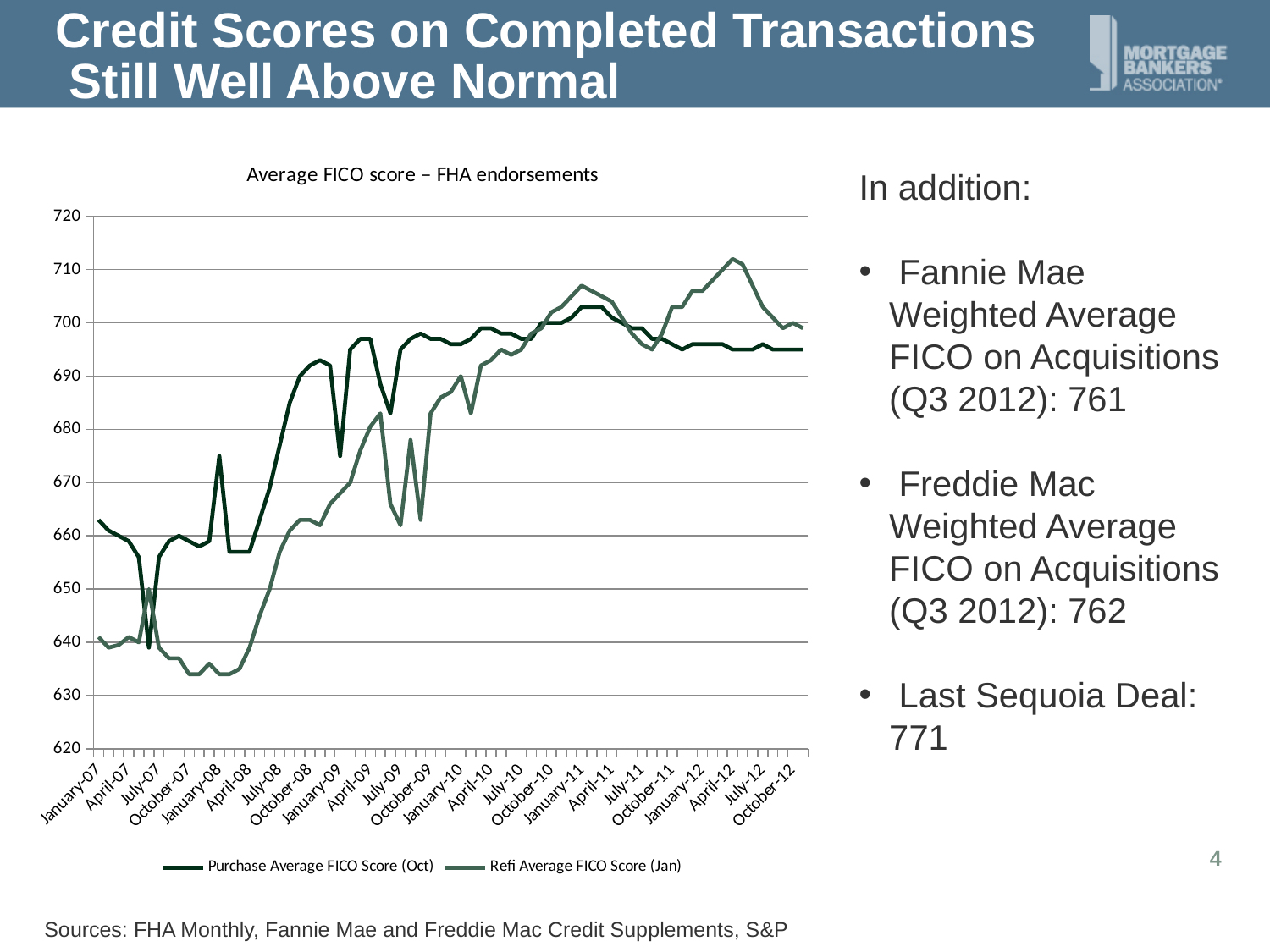

# Credit Scores on Completed Transactions Still Well Above Normal

### Chart: Average FICO score – FHA endorsements

| Category | Purchase Average FICO Score (Oct) | Refi Average FICO Score (Jan) |
|---|---|---|
| 39113 | 663.0 | 641.0 |
| 39141 | 661.0 | 639.0 |
| 39172 | 660.0 | 639.5 |
| 39202 | 659.0 | 641.0 |
| 39233 | 656.0 | 640.0 |
| 39263 | 639.0 | 650.0 |
| 39294 | 656.0 | 639.0 |
| 39325 | 659.0 | 637.0 |
| 39355 | 660.0 | 637.0 |
| 39386 | 659.0 | 634.0 |
| 39416 | 658.0 | 634.0 |
| 39447 | 659.0 | 636.0 |
| 39478 | 675.0 | 634.0 |
| 39507 | 657.0 | 634.0 |
| 39538 | 657.0 | 635.0 |
| 39568 | 657.0 | 639.0 |
| 39599 | 663.0 | 645.0 |
| 39629 | 669.0 | 650.0 |
| 39660 | 677.0 | 657.0 |
| 39691 | 685.0 | 661.0 |
| 39721 | 690.0 | 663.0 |
| 39752 | 692.0 | 663.0 |
| 39782 | 693.0 | 662.0 |
| 39813 | 692.0 | 666.0 |
| 39844 | 675.0 | 668.0 |
| 39872 | 695.0 | 670.0 |
| 39903 | 697.0 | 676.0 |
| 39933 | 697.0 | 680.5 |
| 39964 | 688.5 | 683.0 |
| 39994 | 683.0 | 666.0 |
| 40025 | 695.0 | 662.0 |
| 40056 | 697.0 | 678.0 |
| 40086 | 698.0 | 663.0 |
| 40117 | 697.0 | 683.0 |
| 40147 | 697.0 | 686.0 |
| 40178 | 696.0 | 687.0 |
| 40209 | 696.0 | 690.0 |
| 40237 | 697.0 | 683.0 |
| 40268 | 699.0 | 692.0 |
| 40298 | 699.0 | 693.0 |
| 40329 | 698.0 | 695.0 |
| 40359 | 698.0 | 694.0 |
| 40390 | 697.0 | 695.0 |
| 40421 | 697.0 | 698.0 |
| 40451 | 700.0 | 699.0 |
| 40482 | 700.0 | 702.0 |
| 40512 | 700.0 | 703.0 |
| 40543 | 701.0 | 705.0 |
| 40574 | 703.0 | 707.0 |
| 40602 | 703.0 | 706.0 |
| 40633 | 703.0 | 705.0 |
| 40663 | 701.0 | 704.0 |
| 40694 | 700.0 | 701.0 |
| 40724 | 699.0 | 698.0 |
| 40755 | 699.0 | 696.0 |
| 40786 | 697.0 | 695.0 |
| 40816 | 697.0 | 698.0 |
| 40847 | 696.0 | 703.0 |
| 40877 | 695.0 | 703.0 |
| 40908 | 696.0 | 706.0 |
| 40939 | 696.0 | 706.0 |
| 40968 | 696.0 | 708.0 |
| 40998 | 696.0 | 710.0 |
| 41029 | 695.0 | 712.0 |
| 41060 | 695.0 | 711.0 |
| 41090 | 695.0 | 707.0 |
| 41121 | 696.0 | 703.0 |
| 41152 | 695.0 | 701.0 |
| 41182 | 695.0 | 699.0 |
| 41213 | 695.0 | 700.0 |
| 41243 | 695.0 | 699.0 |
In addition:

 Fannie Mae Weighted Average FICO on Acquisitions (Q3 2012): 761

 Freddie Mac Weighted Average FICO on Acquisitions (Q3 2012): 762

 Last Sequoia Deal: 771

Sources: FHA Monthly, Fannie Mae and Freddie Mac Credit Supplements, S&P